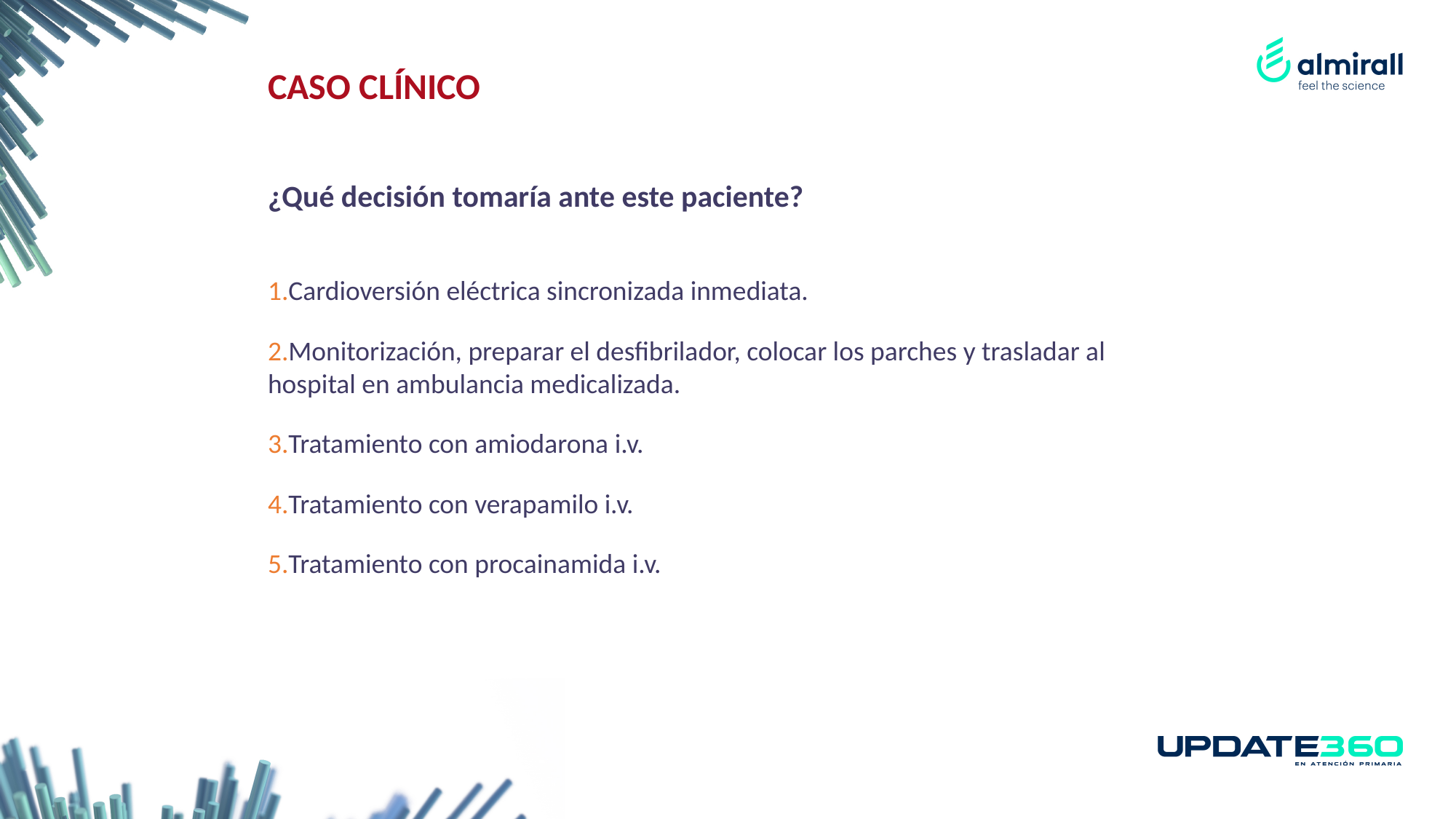

CASO CLÍNICO
¿Qué decisión tomaría ante este paciente?

Cardioversión eléctrica sincronizada inmediata.
Monitorización, preparar el desfibrilador, colocar los parches y trasladar al hospital en ambulancia medicalizada.
Tratamiento con amiodarona i.v.
Tratamiento con verapamilo i.v.
Tratamiento con procainamida i.v.